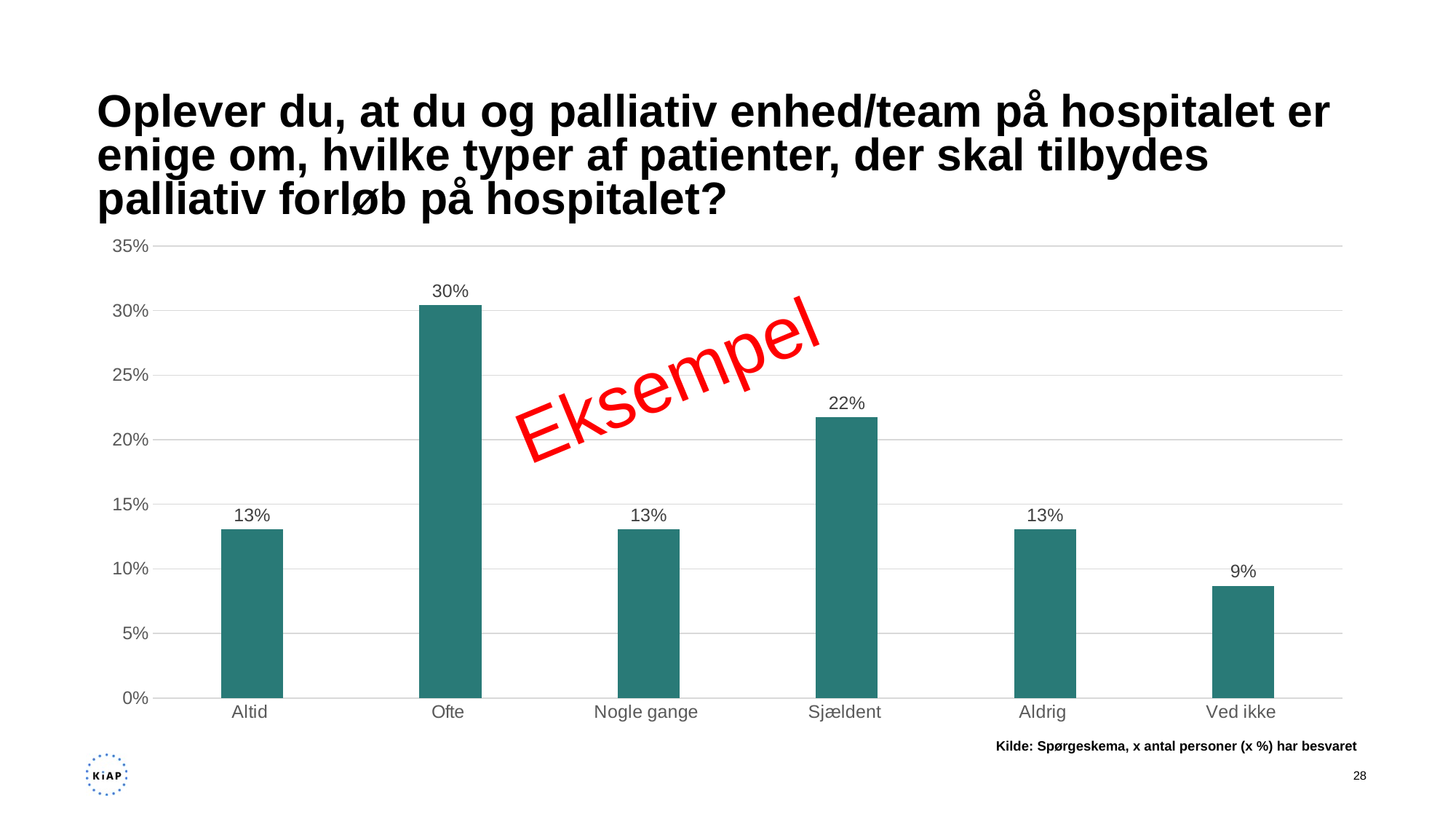

# Oplever du, at du og palliativ enhed/team på hospitalet er enige om, hvilke typer af patienter, der skal tilbydes palliativ forløb på hospitalet?

### Chart

| Category | Andel af respondenter |
|---|---|
| Altid  | 0.13043478260869565 |
| Ofte  | 0.30434782608695654 |
| Nogle gange  | 0.13043478260869565 |
| Sjældent  | 0.21739130434782608 |
| Aldrig  | 0.13043478260869565 |
| Ved ikke  | 0.08695652173913043 |
Eksempel
Kilde: Spørgeskema, x antal personer (x %) har besvaret​